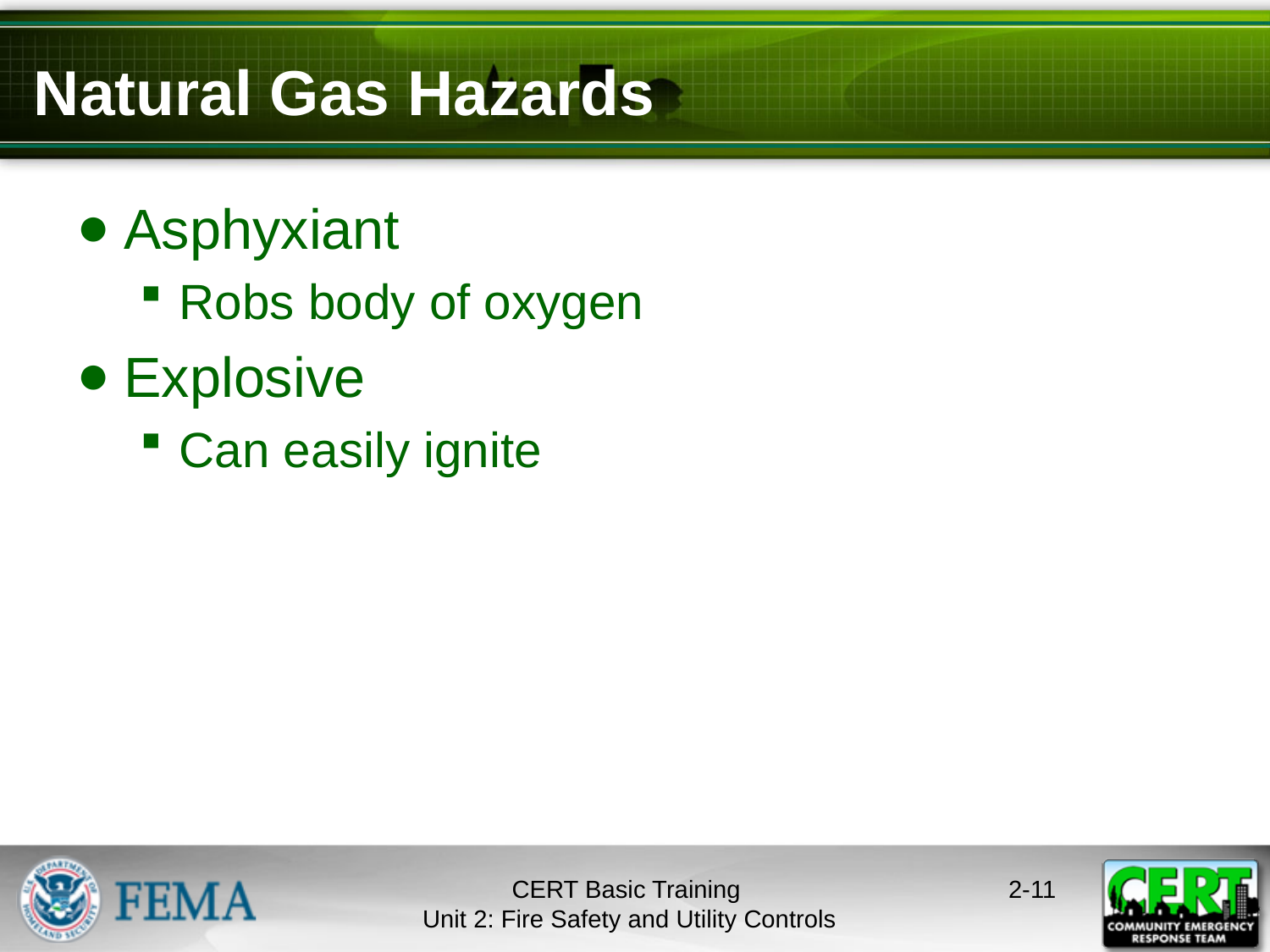

# Natural Gas Hazards
Asphyxiant
Robs body of oxygen
Explosive
Can easily ignite

CERT Basic Training
Unit 2: Fire Safety and Utility Controls
2-11